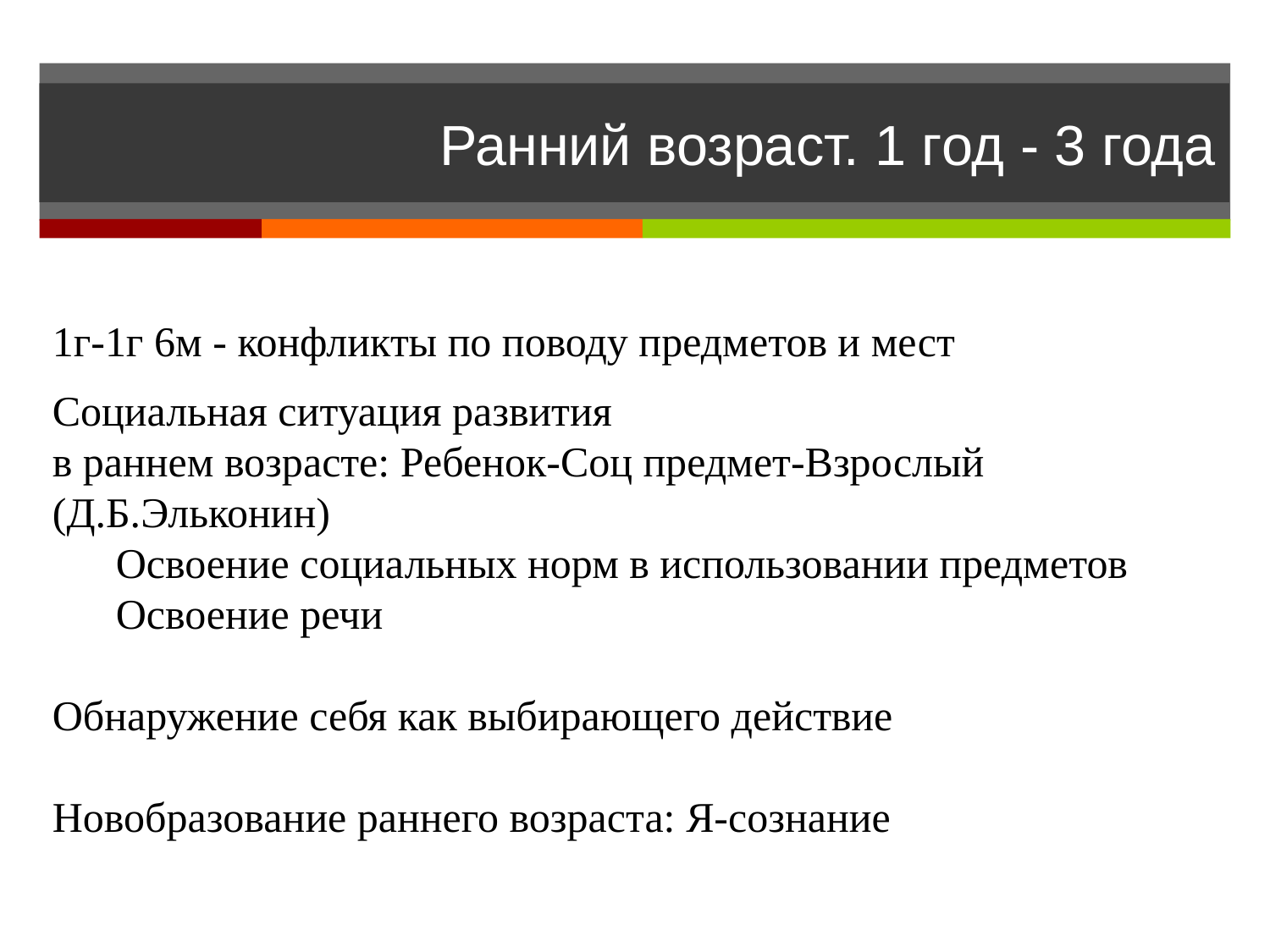

# Ранний возраст. 1 год - 3 года
1г-1г 6м - конфликты по поводу предметов и мест

Социальная ситуация развития
в раннем возрасте: Ребенок-Соц предмет-Взрослый (Д.Б.Эльконин)
Освоение социальных норм в использовании предметов
Освоение речи

Обнаружение себя как выбирающего действие

Новобразование раннего возраста: Я-сознание